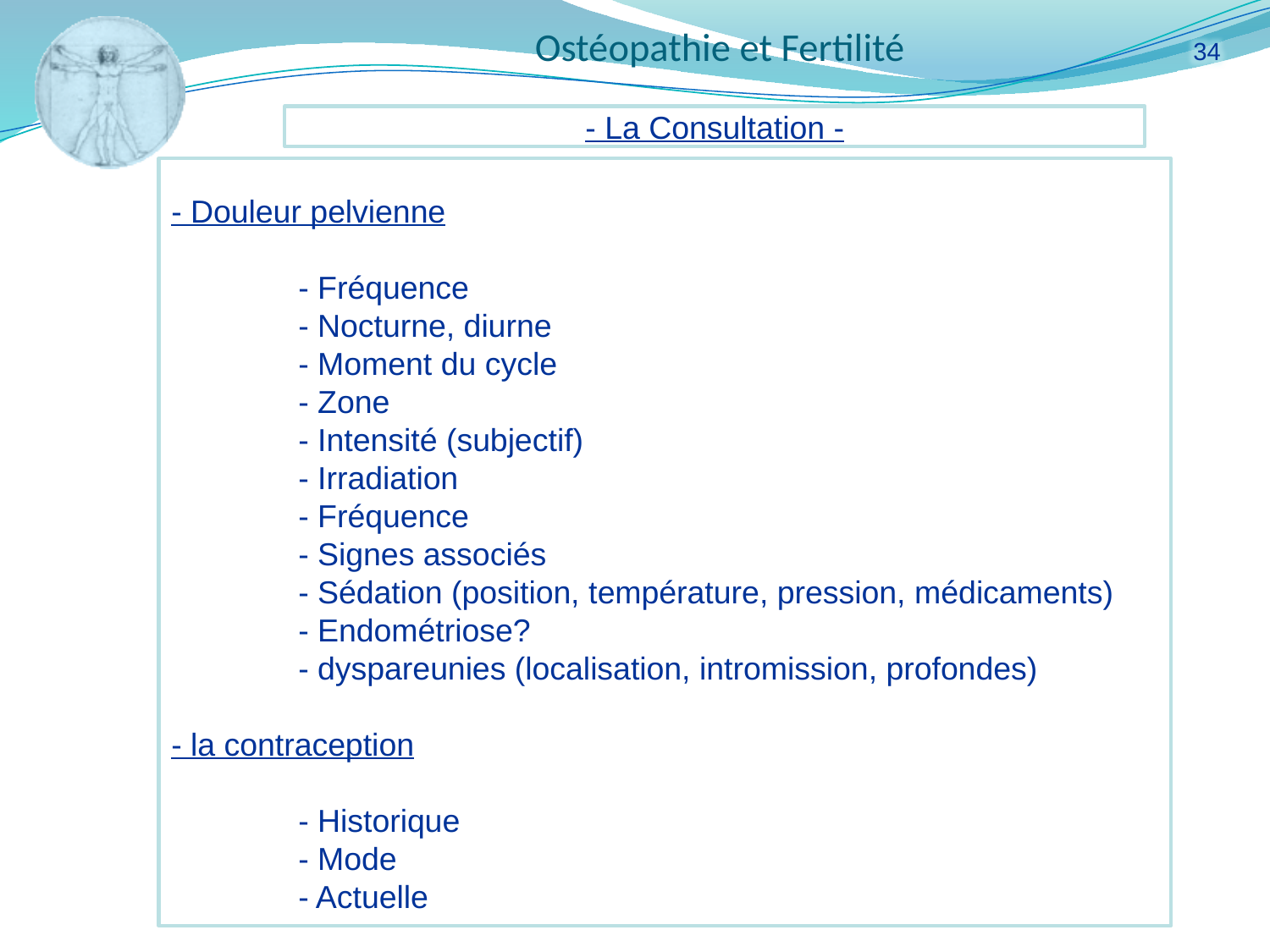

34
- La Consultation -

- Douleur pelvienne
	- Fréquence
	- Nocturne, diurne
	- Moment du cycle
	- Zone
	- Intensité (subjectif)
	- Irradiation
	- Fréquence
	- Signes associés
	- Sédation (position, température, pression, médicaments)
	- Endométriose?
	- dyspareunies (localisation, intromission, profondes)
- la contraception
	- Historique
	- Mode
	- Actuelle